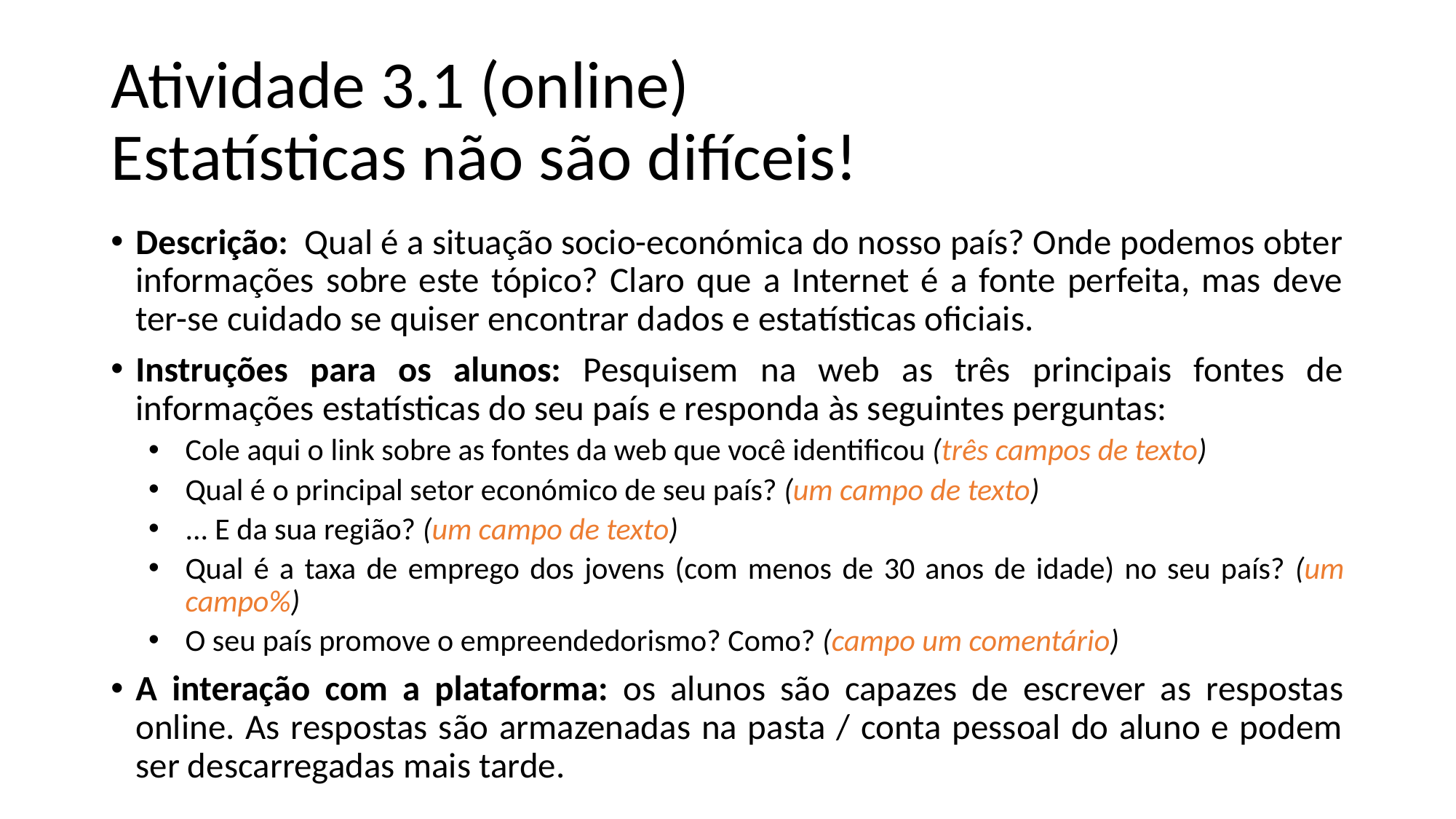

# Atividade 3.1 (online) Estatísticas não são difíceis!
Descrição:  Qual é a situação socio-económica do nosso país? Onde podemos obter informações sobre este tópico? Claro que a Internet é a fonte perfeita, mas deve ter-se cuidado se quiser encontrar dados e estatísticas oficiais.
Instruções para os alunos: Pesquisem na web as três principais fontes de informações estatísticas do seu país e responda às seguintes perguntas:
Cole aqui o link sobre as fontes da web que você identificou (três campos de texto)
Qual é o principal setor económico de seu país? (um campo de texto)
... E da sua região? (um campo de texto)
Qual é a taxa de emprego dos jovens (com menos de 30 anos de idade) no seu país? (um campo%)
O seu país promove o empreendedorismo? Como? (campo um comentário)
A interação com a plataforma: os alunos são capazes de escrever as respostas online. As respostas são armazenadas na pasta / conta pessoal do aluno e podem ser descarregadas mais tarde.